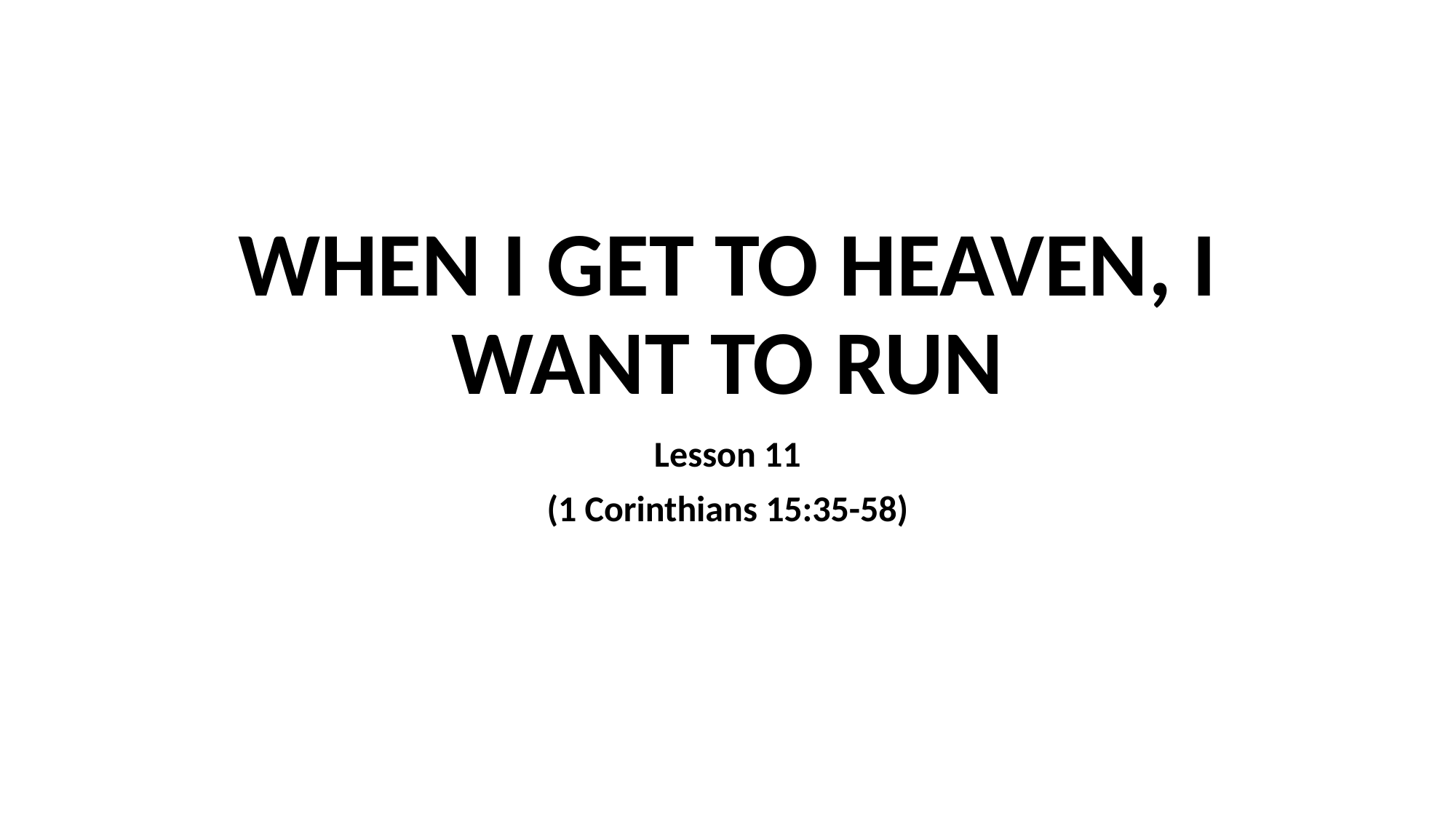

# WHEN I GET TO HEAVEN, I WANT TO RUN
Lesson 11
(1 Corinthians 15:35-58)